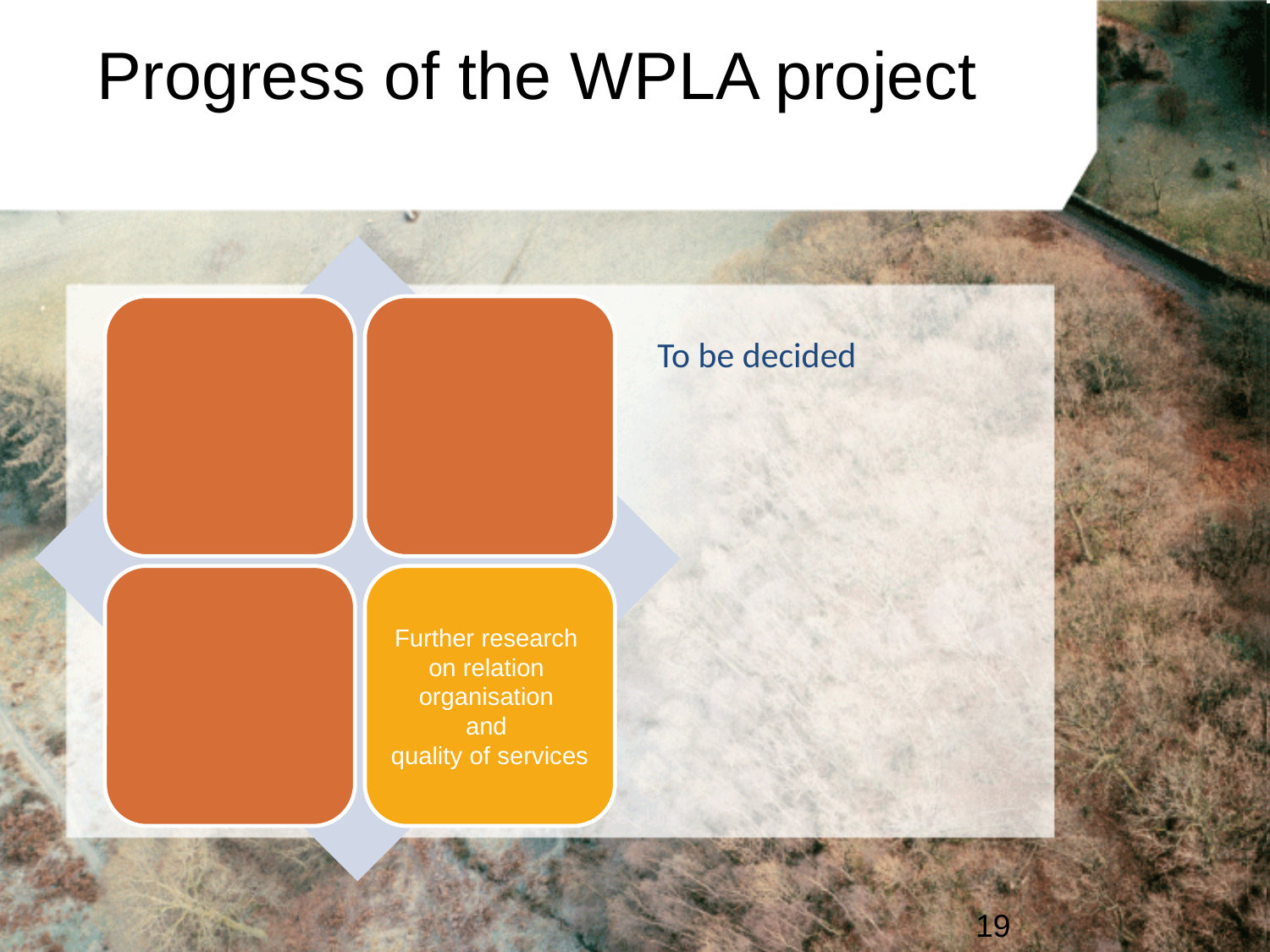

Progress of the WPLA project

Review existing literature

Further research
on relation
organisation
and
quality of services

To be decided
19